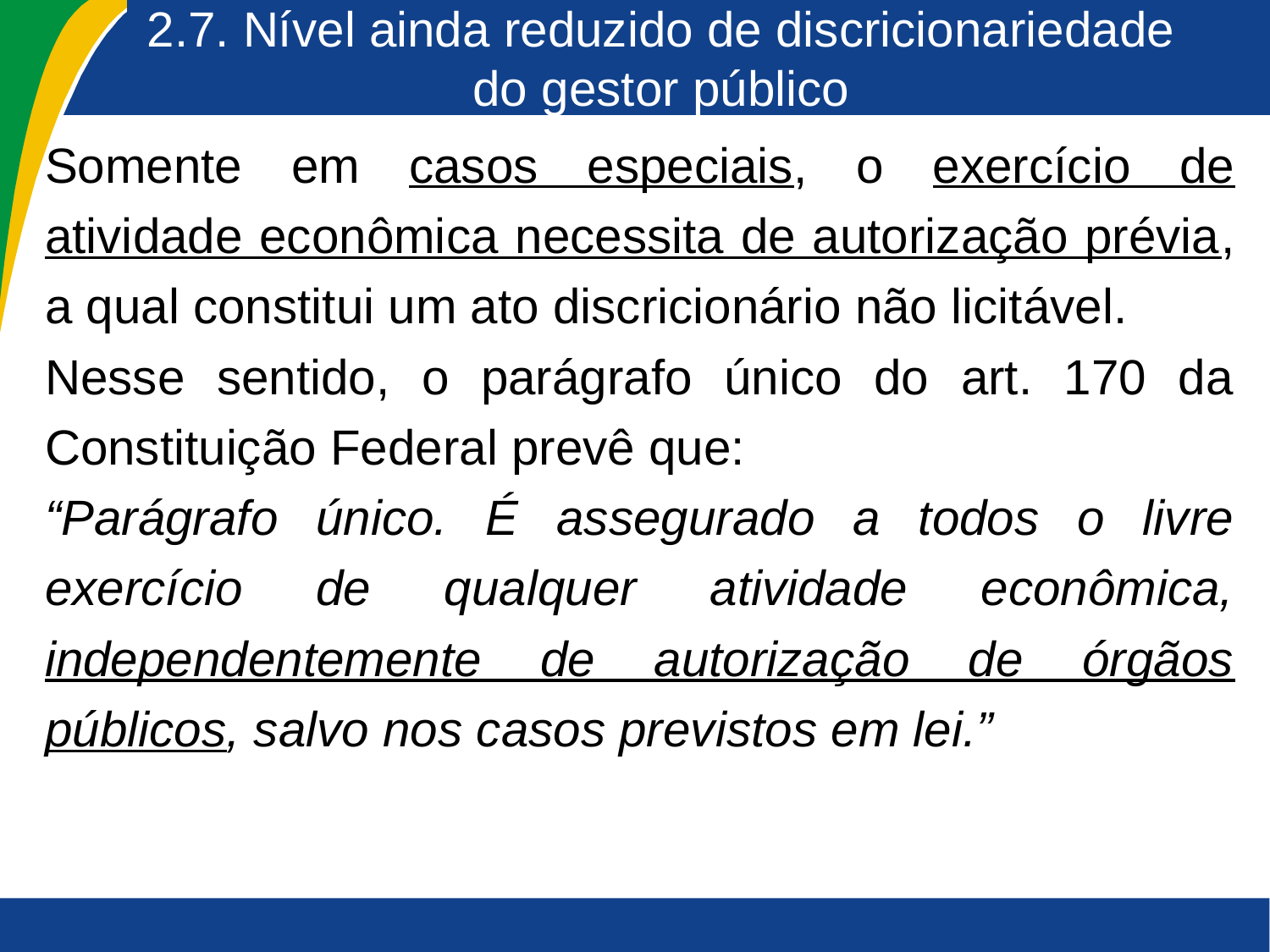

# 2.7. Nível ainda reduzido de discricionariedade do gestor público
Somente em casos especiais, o exercício de atividade econômica necessita de autorização prévia, a qual constitui um ato discricionário não licitável.
Nesse sentido, o parágrafo único do art. 170 da Constituição Federal prevê que:
“Parágrafo único. É assegurado a todos o livre exercício de qualquer atividade econômica, independentemente de autorização de órgãos públicos, salvo nos casos previstos em lei.”